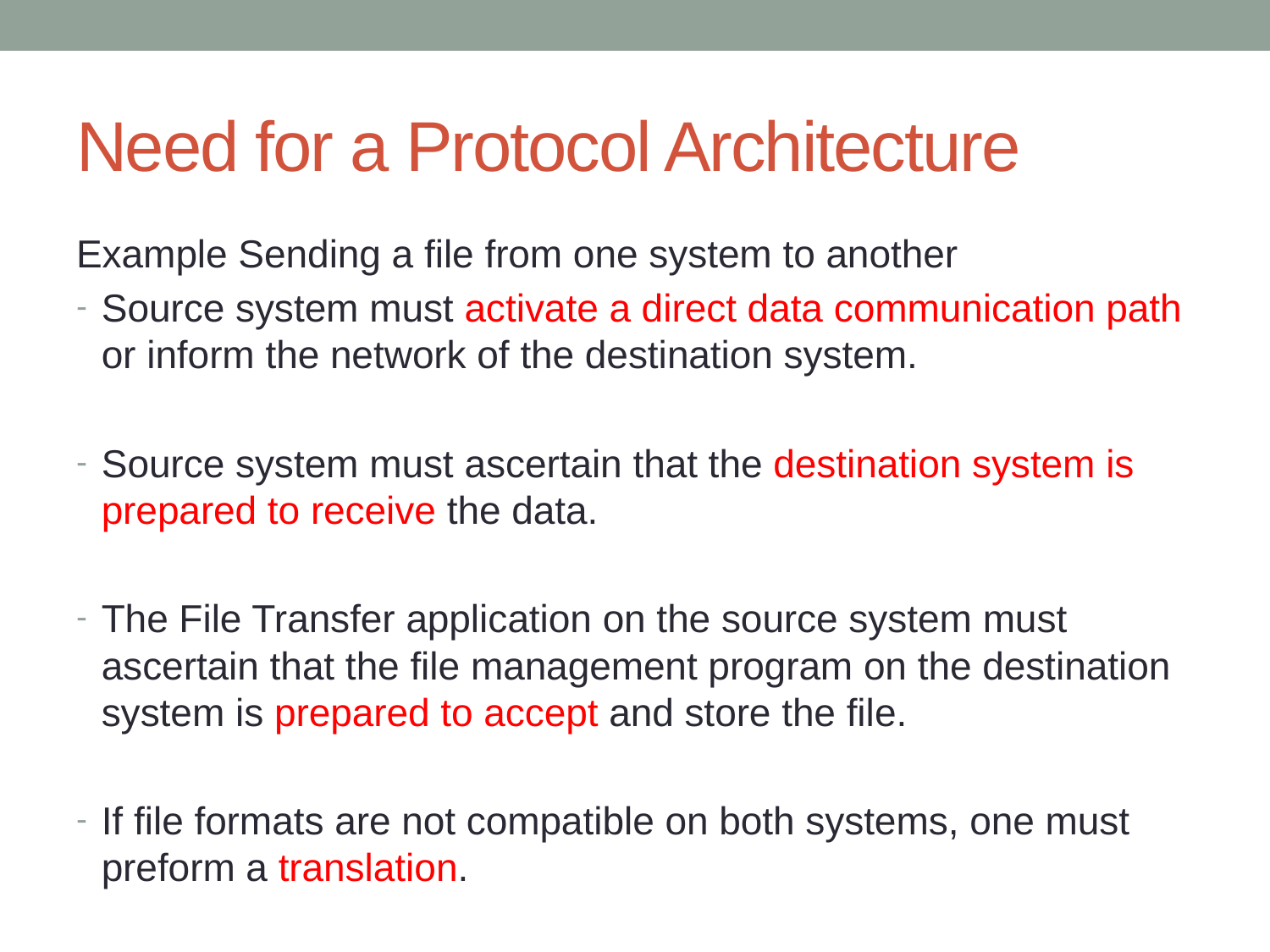

# Need for a Protocol Architecture
Example Sending a file from one system to another
Source system must activate a direct data communication path or inform the network of the destination system.

Source system must ascertain that the destination system is prepared to receive the data.

The File Transfer application on the source system must ascertain that the file management program on the destination system is prepared to accept and store the file.

If file formats are not compatible on both systems, one must preform a translation.